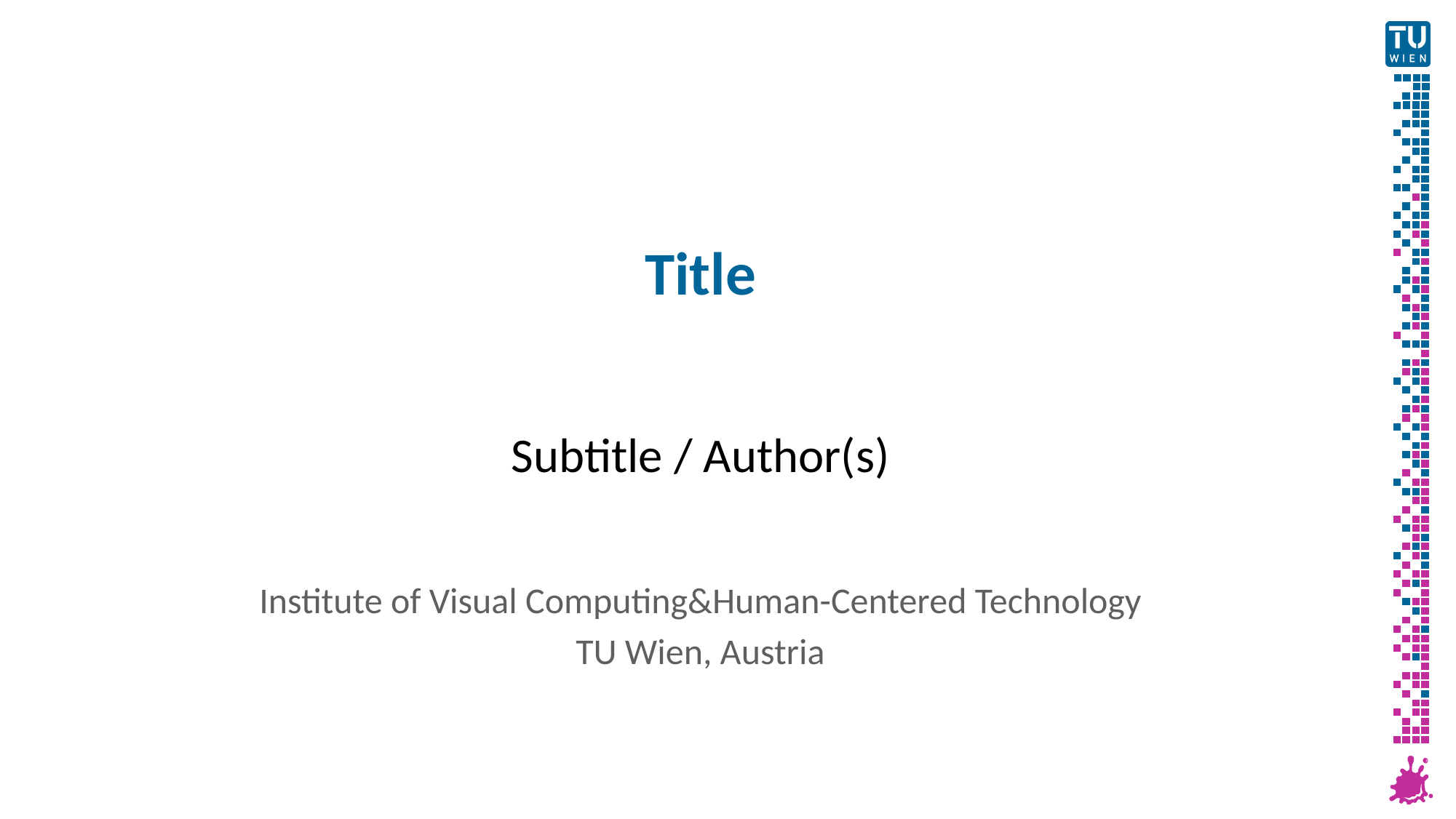

# Title
Subtitle / Author(s)
Institute of Visual Computing&Human-Centered Technology
TU Wien, Austria